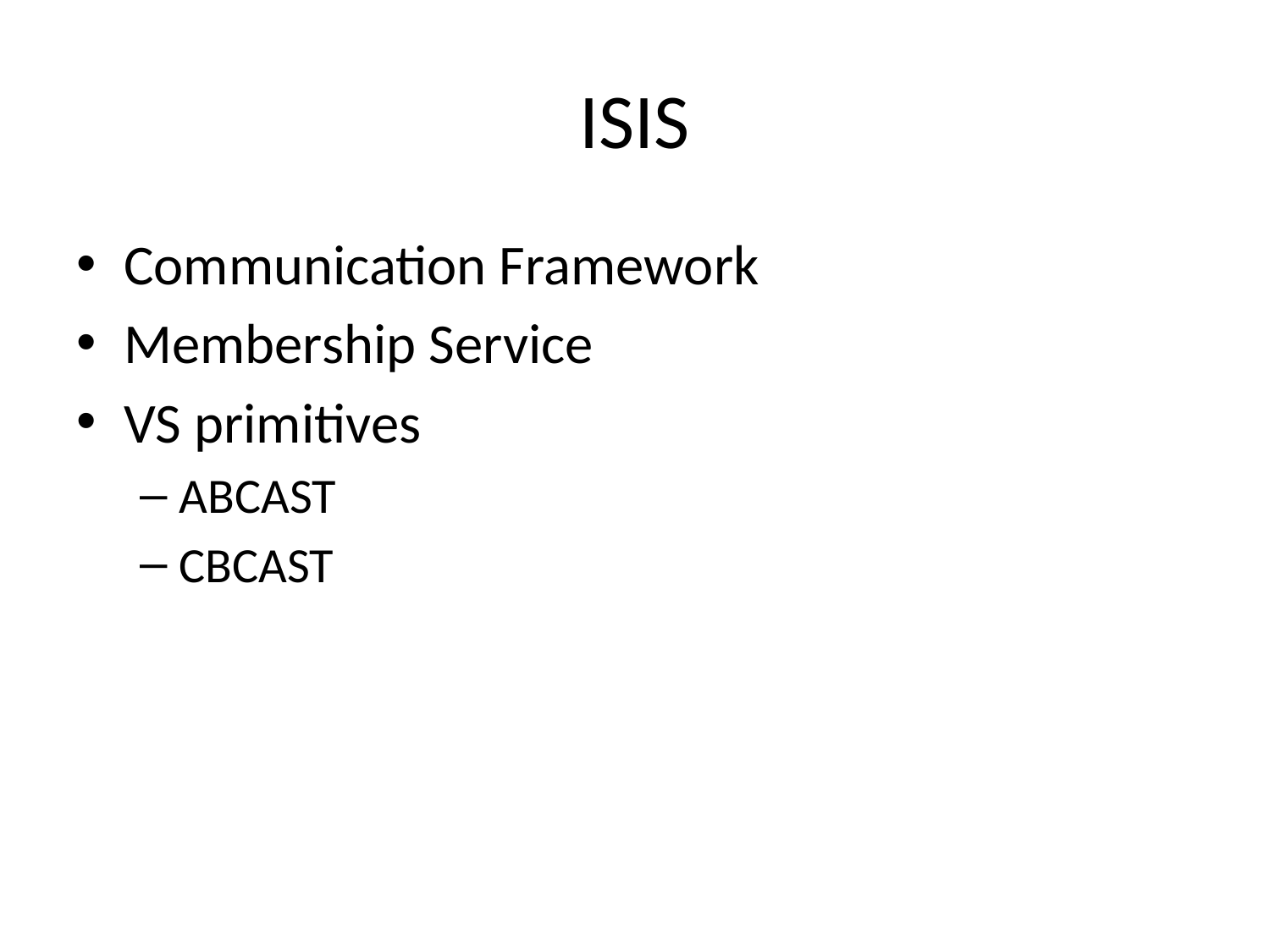

# ISIS
Communication Framework
Membership Service
VS primitives
ABCAST
CBCAST